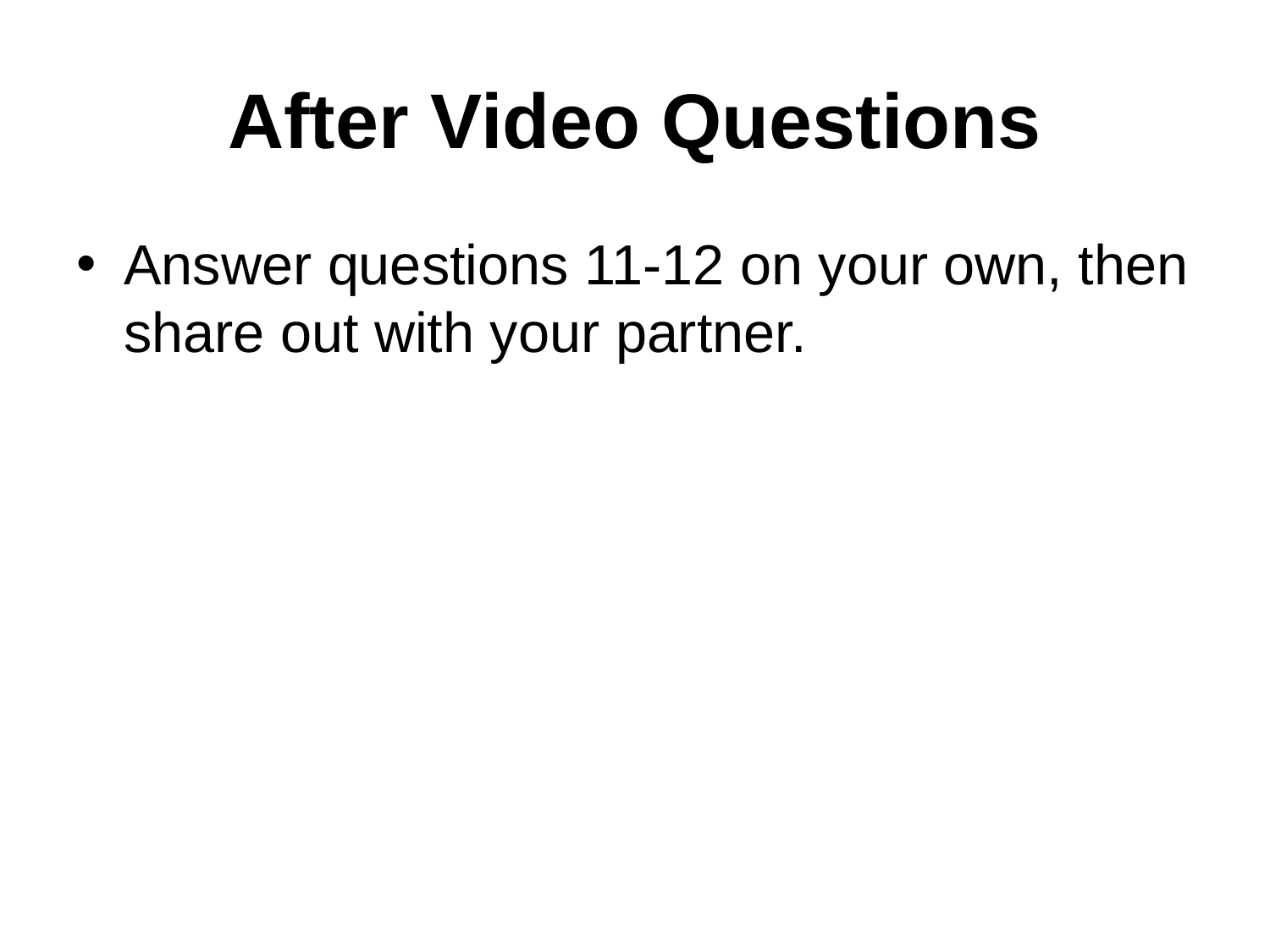

# After Video Questions
Answer questions 11-12 on your own, then share out with your partner.